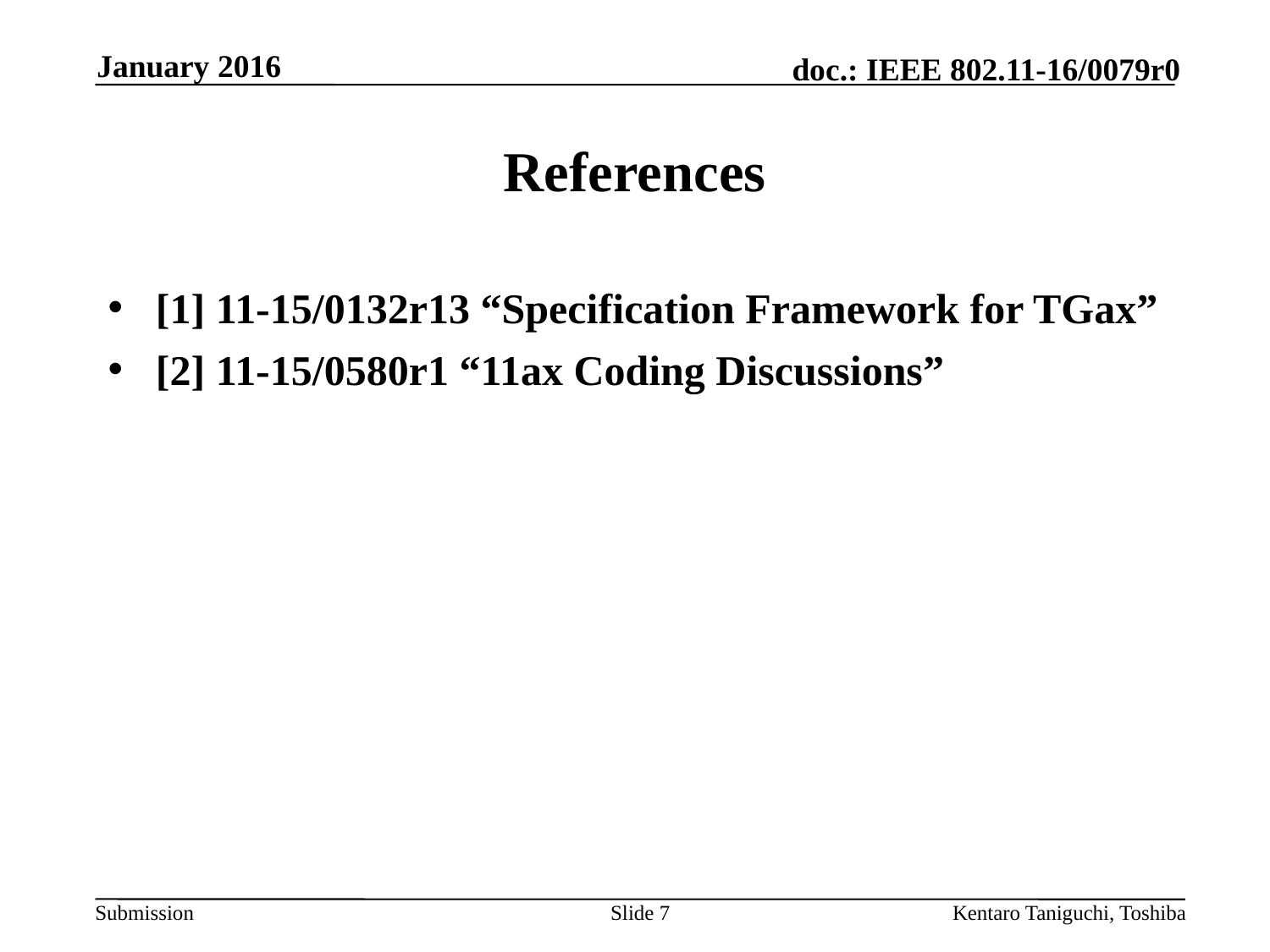

January 2016
# References
[1] 11-15/0132r13 “Specification Framework for TGax”
[2] 11-15/0580r1 “11ax Coding Discussions”
Slide 7
Kentaro Taniguchi, Toshiba